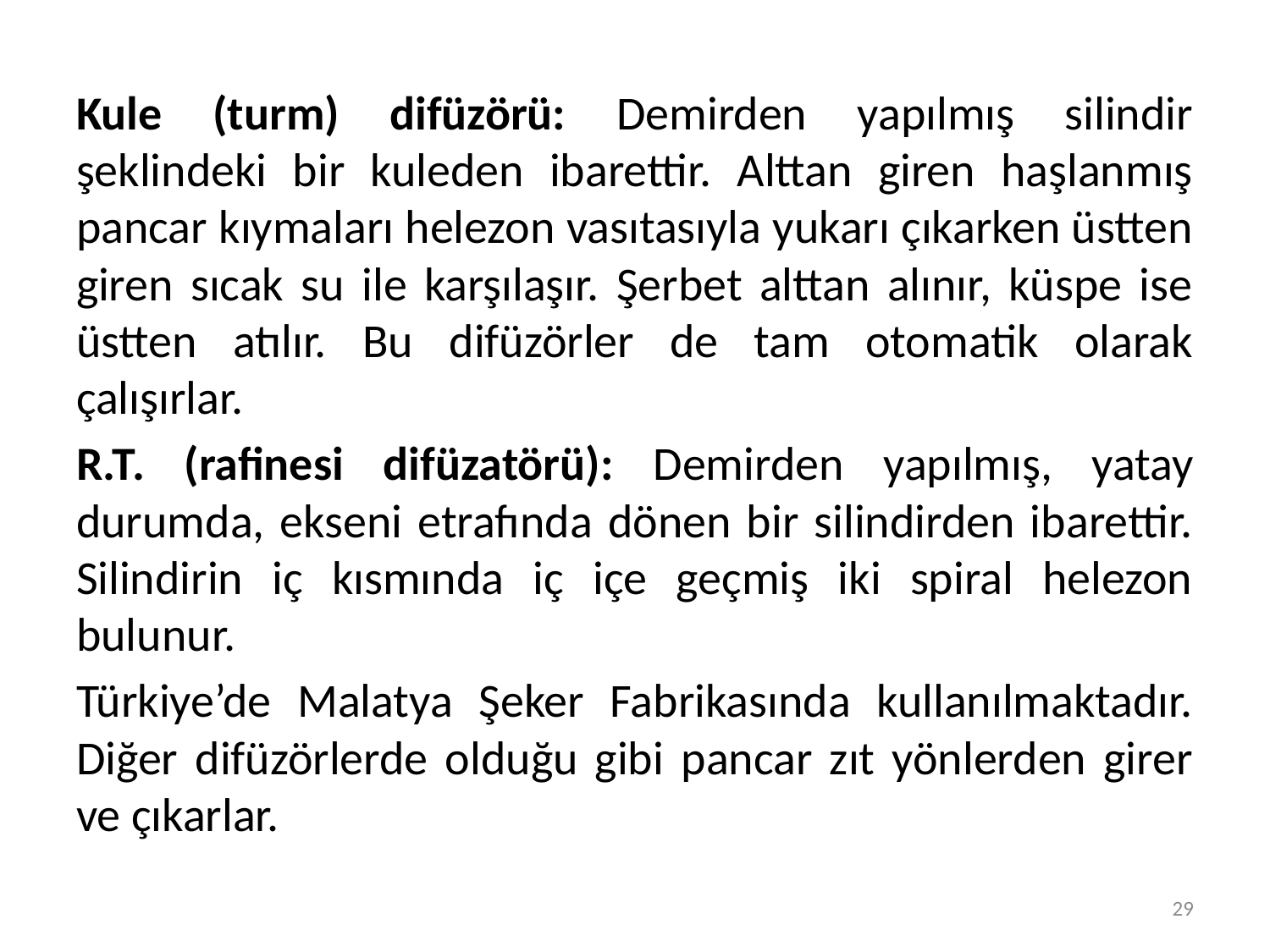

Kule (turm) difüzörü: Demirden yapılmış silindir şeklindeki bir kuleden ibarettir. Alttan giren haşlanmış pancar kıymaları helezon vasıtasıyla yukarı çıkarken üstten giren sıcak su ile karşılaşır. Şerbet alttan alınır, küspe ise üstten atılır. Bu difüzörler de tam otomatik olarak çalışırlar.
R.T. (rafinesi difüzatörü): Demirden yapılmış, yatay durumda, ekseni etrafında dönen bir silindirden ibarettir. Silindirin iç kısmında iç içe geçmiş iki spiral helezon bulunur.
Türkiye’de Malatya Şeker Fabrikasında kullanılmaktadır. Diğer difüzörlerde olduğu gibi pancar zıt yönlerden girer ve çıkarlar.
29